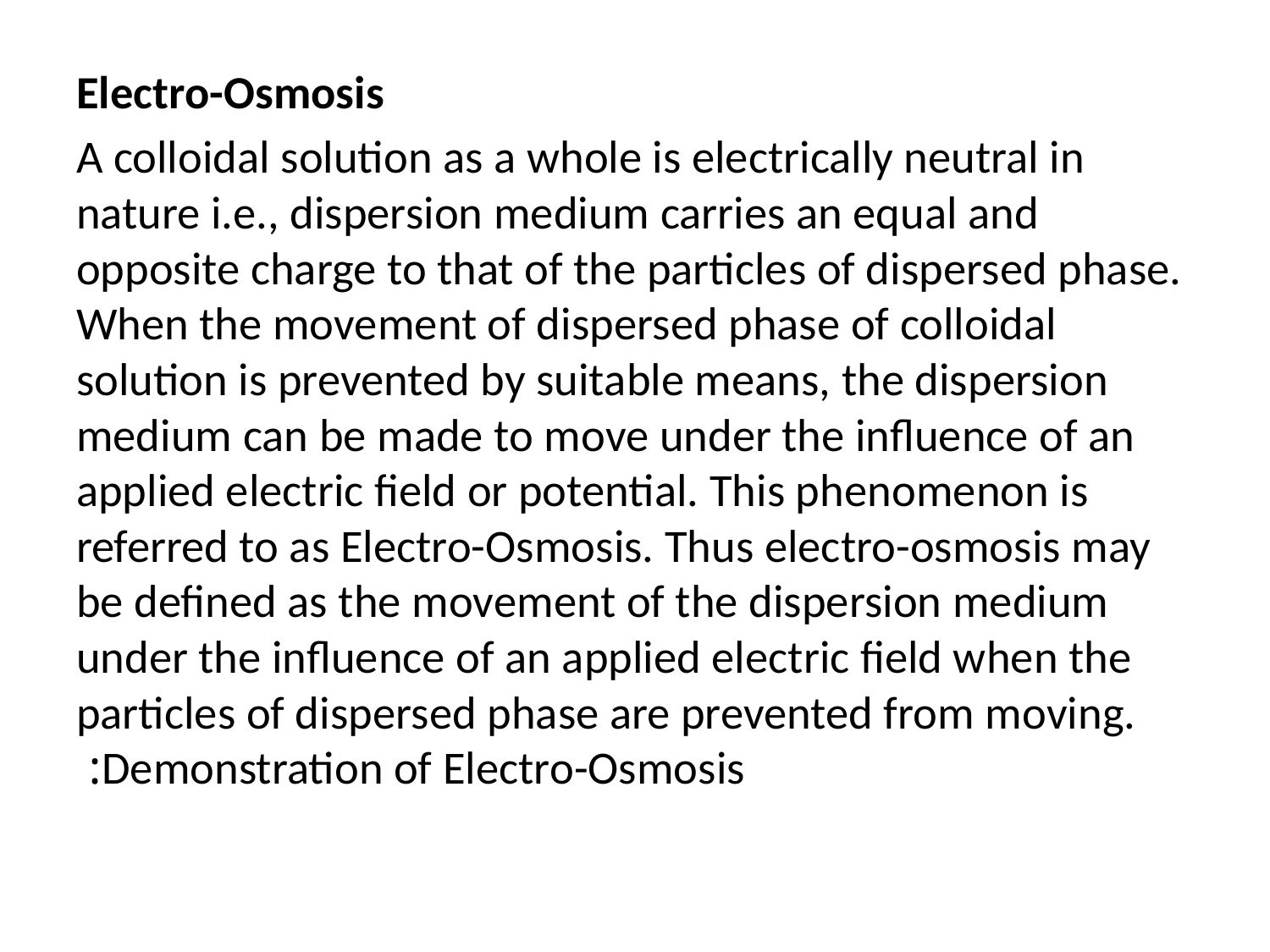

Electro-Osmosis
A colloidal solution as a whole is electrically neutral in nature i.e., dispersion medium carries an equal and opposite charge to that of the particles of dispersed phase. When the movement of dispersed phase of colloidal solution is prevented by suitable means, the dispersion medium can be made to move under the influence of an applied electric field or potential. This phenomenon is referred to as Electro-Osmosis. Thus electro-osmosis may be defined as the movement of the dispersion medium under the influence of an applied electric field when the particles of dispersed phase are prevented from moving.  Demonstration of Electro-Osmosis: